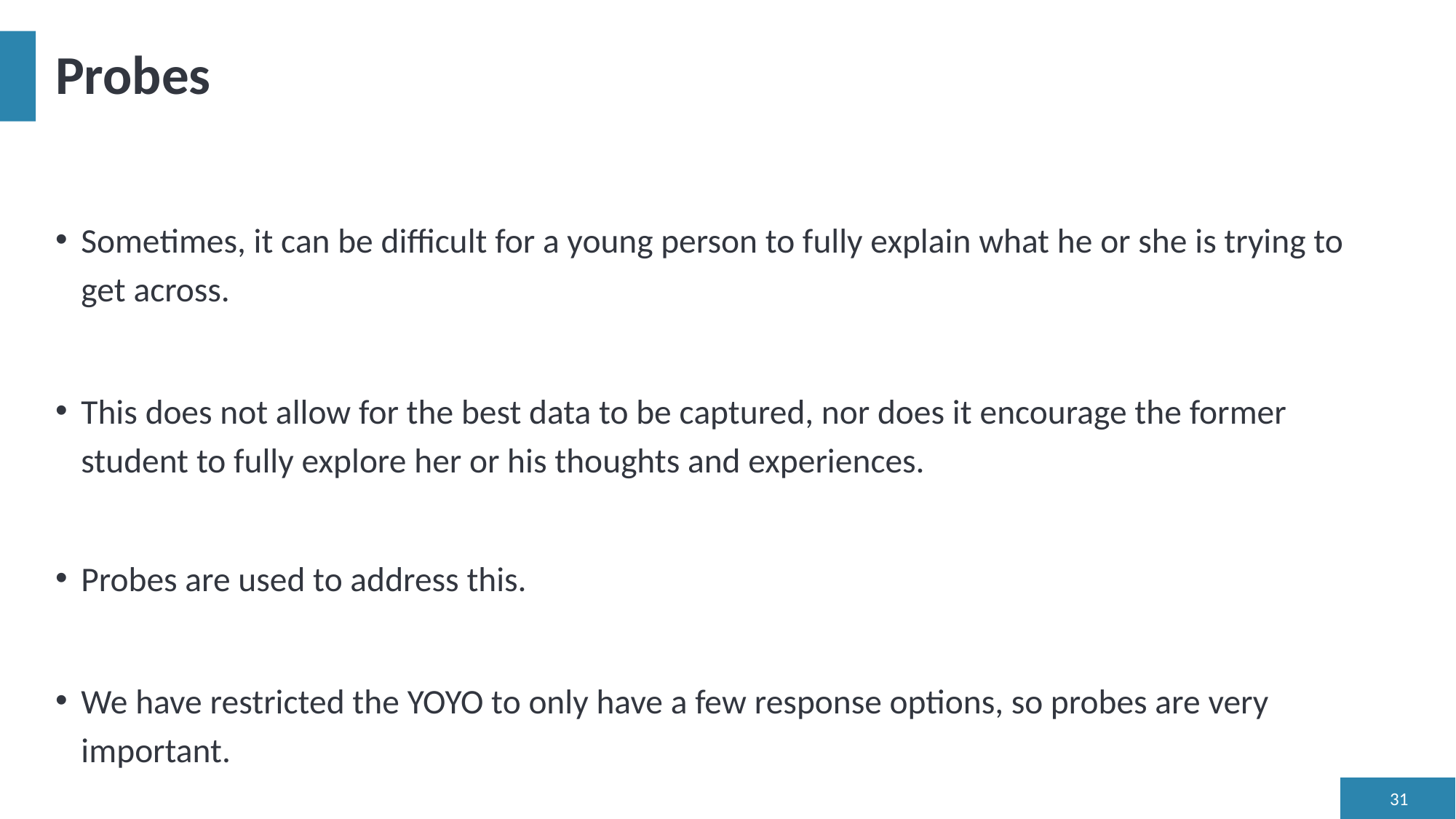

# Probes
Sometimes, it can be difficult for a young person to fully explain what he or she is trying to get across.

This does not allow for the best data to be captured, nor does it encourage the former student to fully explore her or his thoughts and experiences.

Probes are used to address this.

We have restricted the YOYO to only have a few response options, so probes are very important.

31